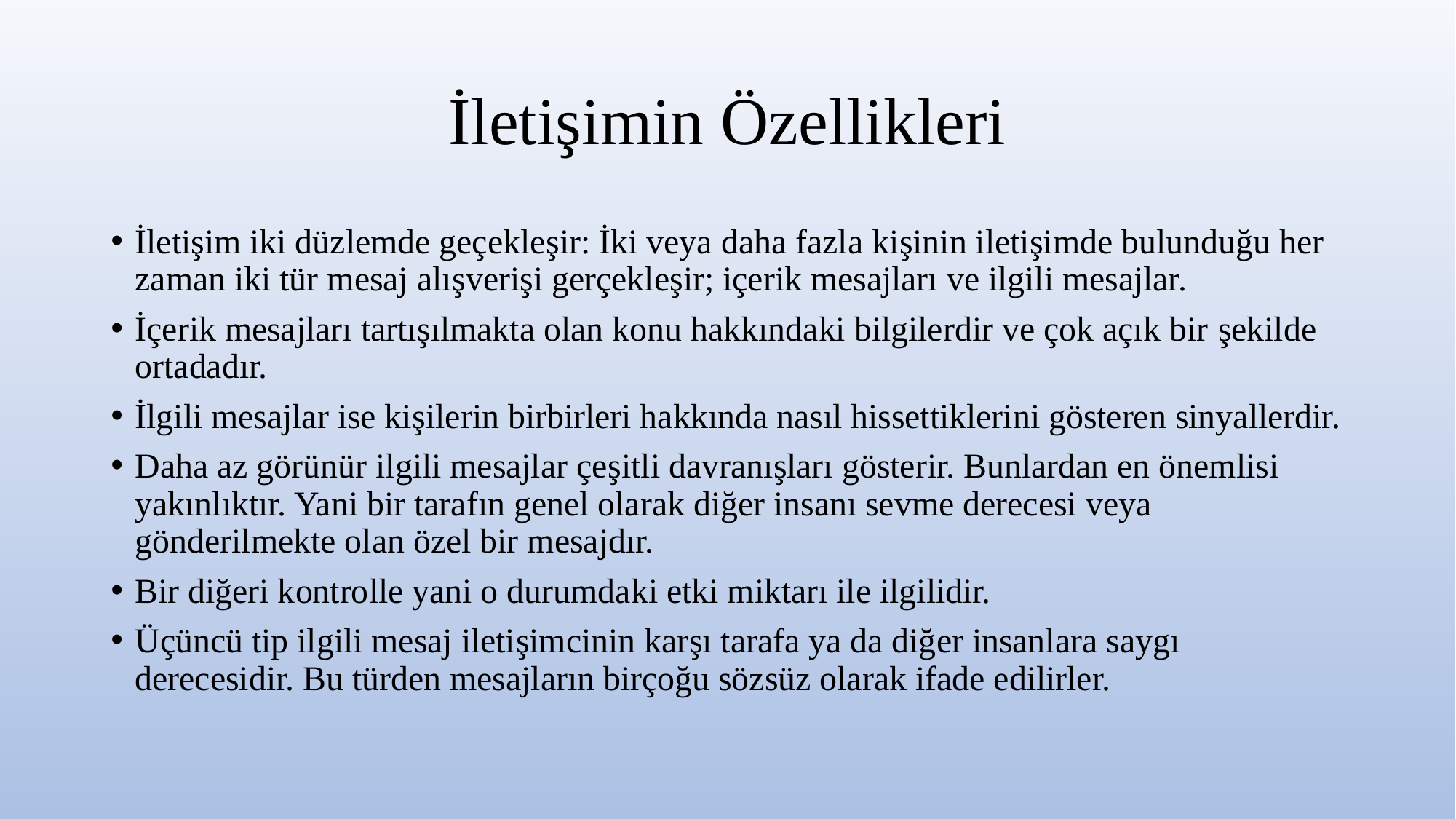

# İletişimin Özellikleri
İletişim iki düzlemde geçekleşir: İki veya daha fazla kişinin iletişimde bulunduğu her zaman iki tür mesaj alışverişi gerçekleşir; içerik mesajları ve ilgili mesajlar.
İçerik mesajları tartışılmakta olan konu hakkındaki bilgilerdir ve çok açık bir şekilde ortadadır.
İlgili mesajlar ise kişilerin birbirleri hakkında nasıl hissettiklerini gösteren sinyallerdir.
Daha az görünür ilgili mesajlar çeşitli davranışları gösterir. Bunlardan en önemlisi yakınlıktır. Yani bir tarafın genel olarak diğer insanı sevme derecesi veya gönderilmekte olan özel bir mesajdır.
Bir diğeri kontrolle yani o durumdaki etki miktarı ile ilgilidir.
Üçüncü tip ilgili mesaj iletişimcinin karşı tarafa ya da diğer insanlara saygı derecesidir. Bu türden mesajların birçoğu sözsüz olarak ifade edilirler.